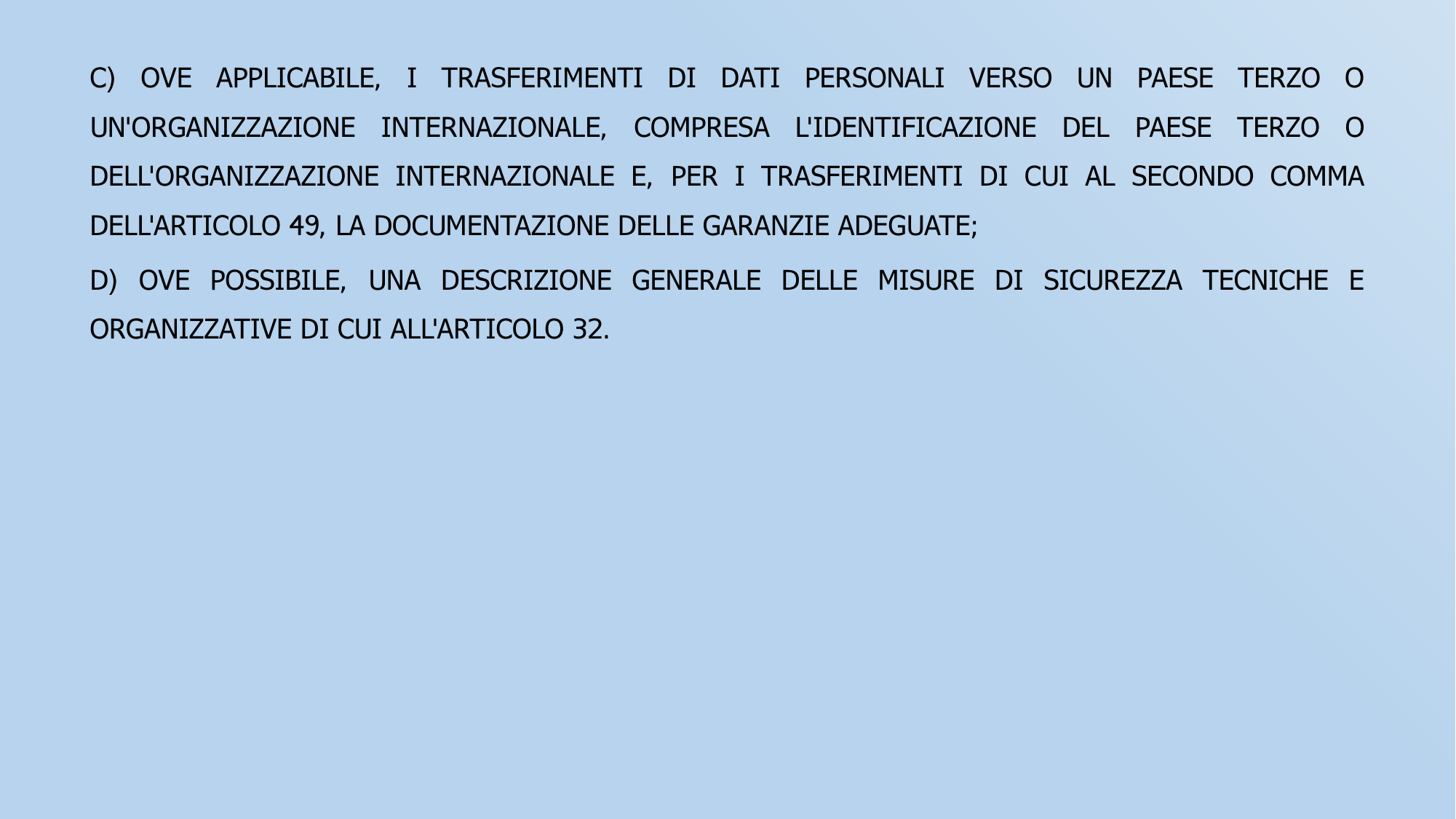

c) ove applicabile, i trasferimenti di dati personali verso un paese terzo o un'organizzazione internazionale, compresa l'identificazione del paese terzo o dell'organizzazione internazionale e, per i trasferimenti di cui al secondo comma dell'articolo 49, la documentazione delle garanzie adeguate;
d) ove possibile, una descrizione generale delle misure di sicurezza tecniche e organizzative di cui all'articolo 32.